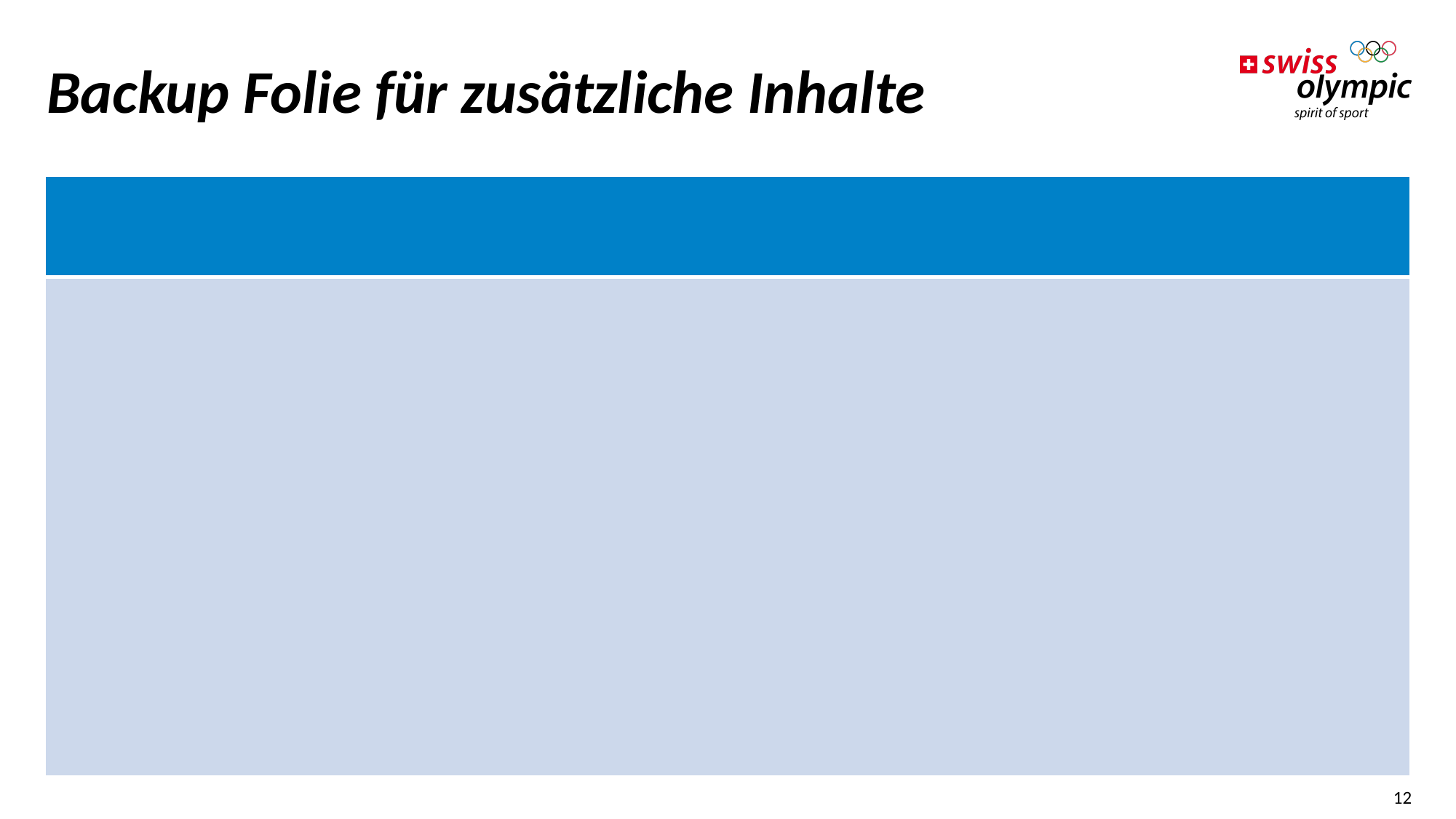

# Backup Folie für zusätzliche Inhalte
|  |
| --- |
|  |
12